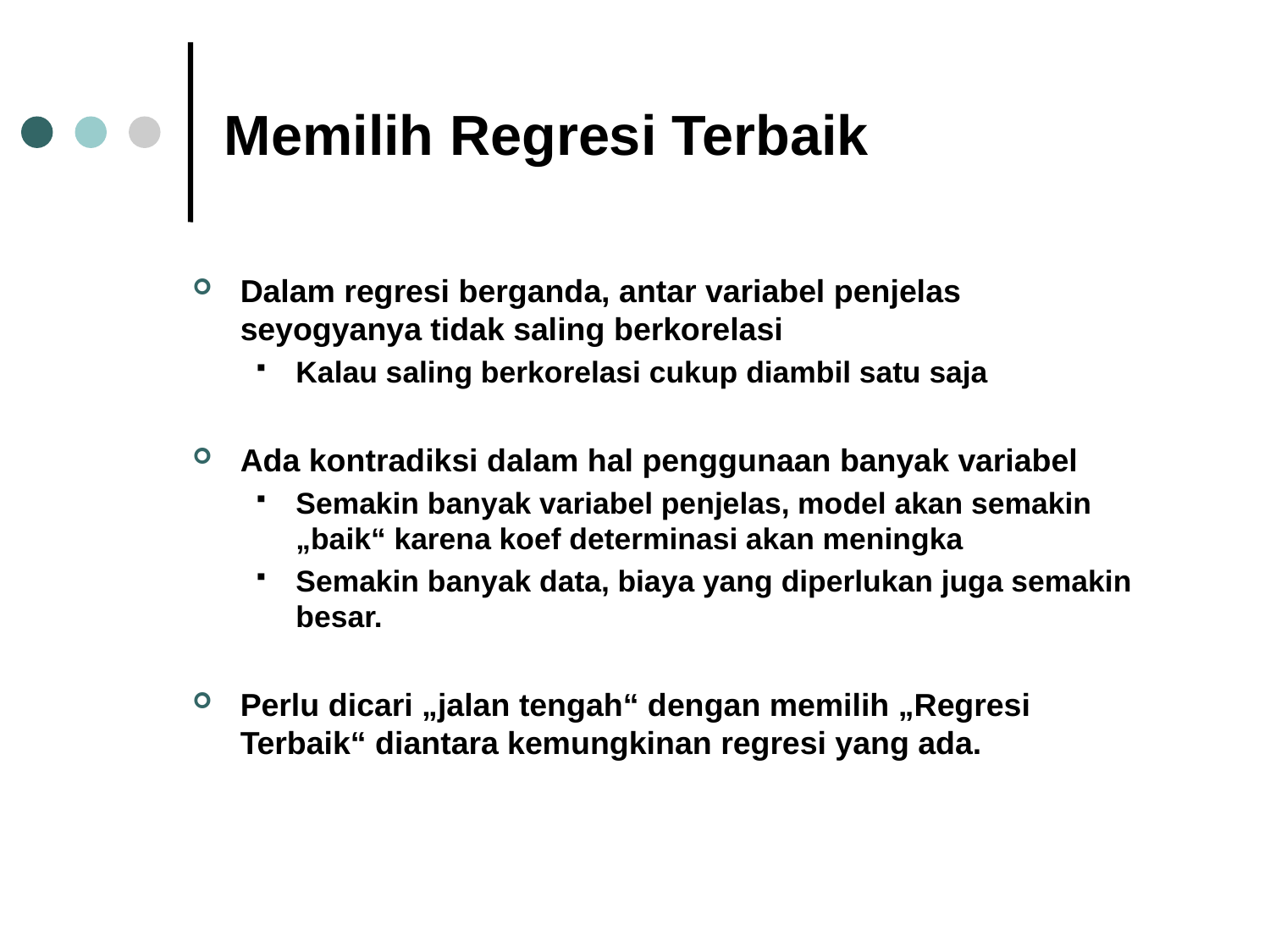

# Memilih Regresi Terbaik
Dalam regresi berganda, antar variabel penjelas seyogyanya tidak saling berkorelasi
Kalau saling berkorelasi cukup diambil satu saja

Ada kontradiksi dalam hal penggunaan banyak variabel
Semakin banyak variabel penjelas, model akan semakin „baik“ karena koef determinasi akan meningka
Semakin banyak data, biaya yang diperlukan juga semakin besar.

Perlu dicari „jalan tengah“ dengan memilih „Regresi Terbaik“ diantara kemungkinan regresi yang ada.